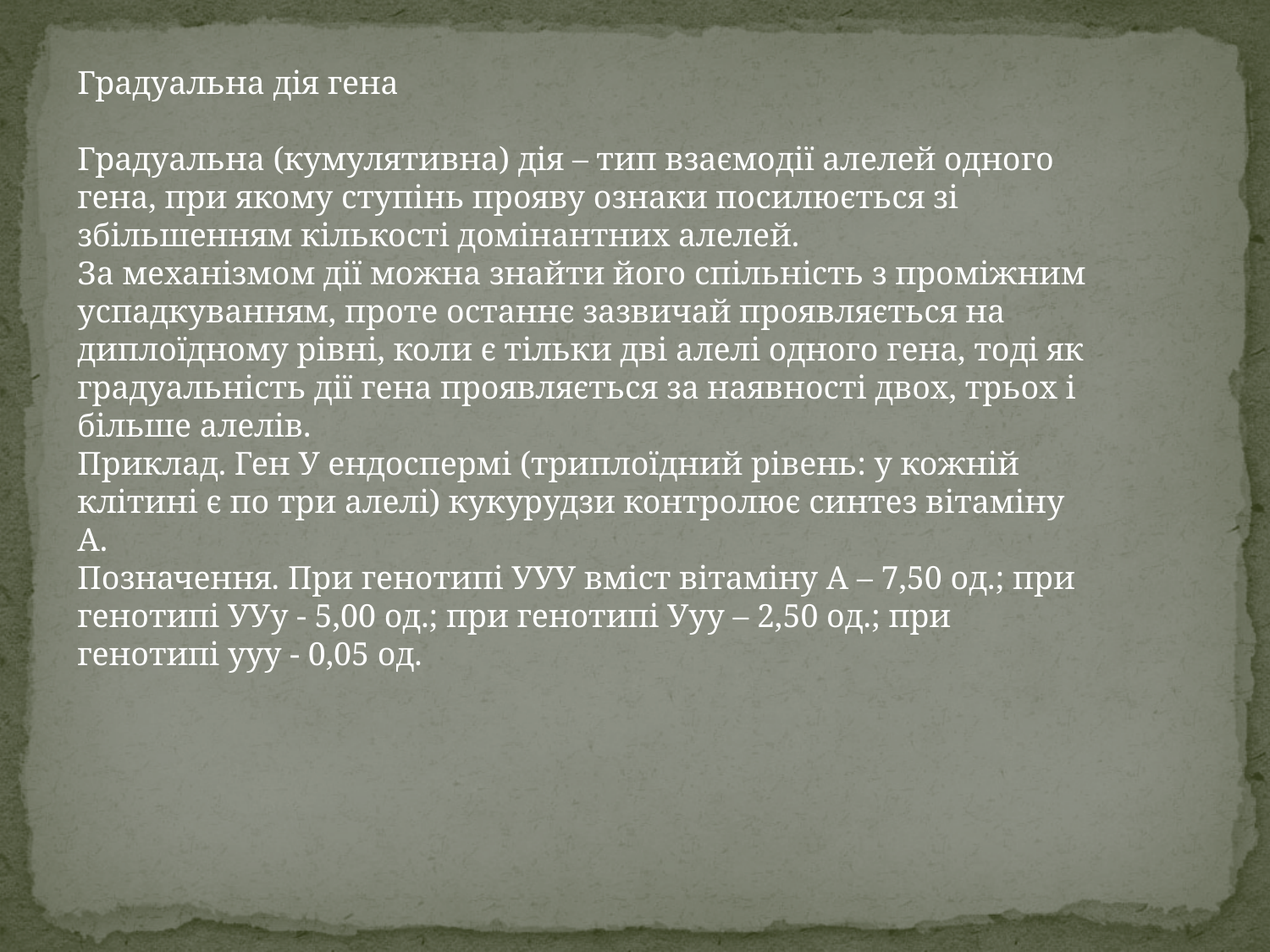

Градуальна дія гена

Градуальна (кумулятивна) дія – тип взаємодії алелей одного гена, при якому ступінь прояву ознаки посилюється зі збільшенням кількості домінантних алелей.
За механізмом дії можна знайти його спільність з проміжним успадкуванням, проте останнє зазвичай проявляється на диплоїдному рівні, коли є тільки дві алелі одного гена, тоді як градуальність дії гена проявляється за наявності двох, трьох і більше алелів.
Приклад. Ген У ендоспермі (триплоїдний рівень: у кожній клітині є по три алелі) кукурудзи контролює синтез вітаміну А.
Позначення. При генотипі УУУ вміст вітаміну А – 7,50 од.; при генотипі УУу - 5,00 од.; при генотипі Ууу – 2,50 од.; при генотипі ууу - 0,05 од.